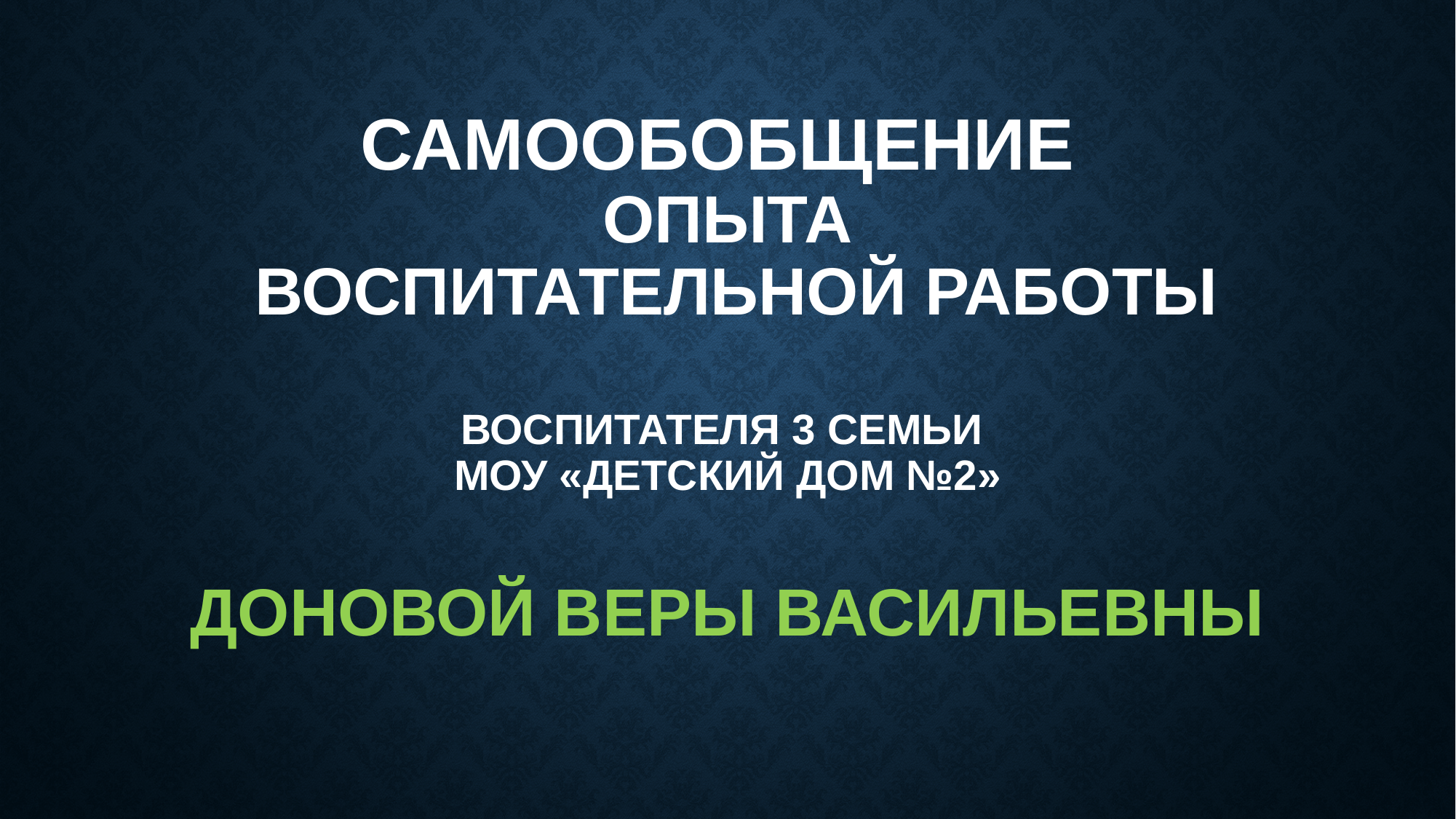

# Самообобщение опыта воспитательной работы воспитателя 3 семьи МОУ «Детский дом №2» Доновой Веры Васильевны